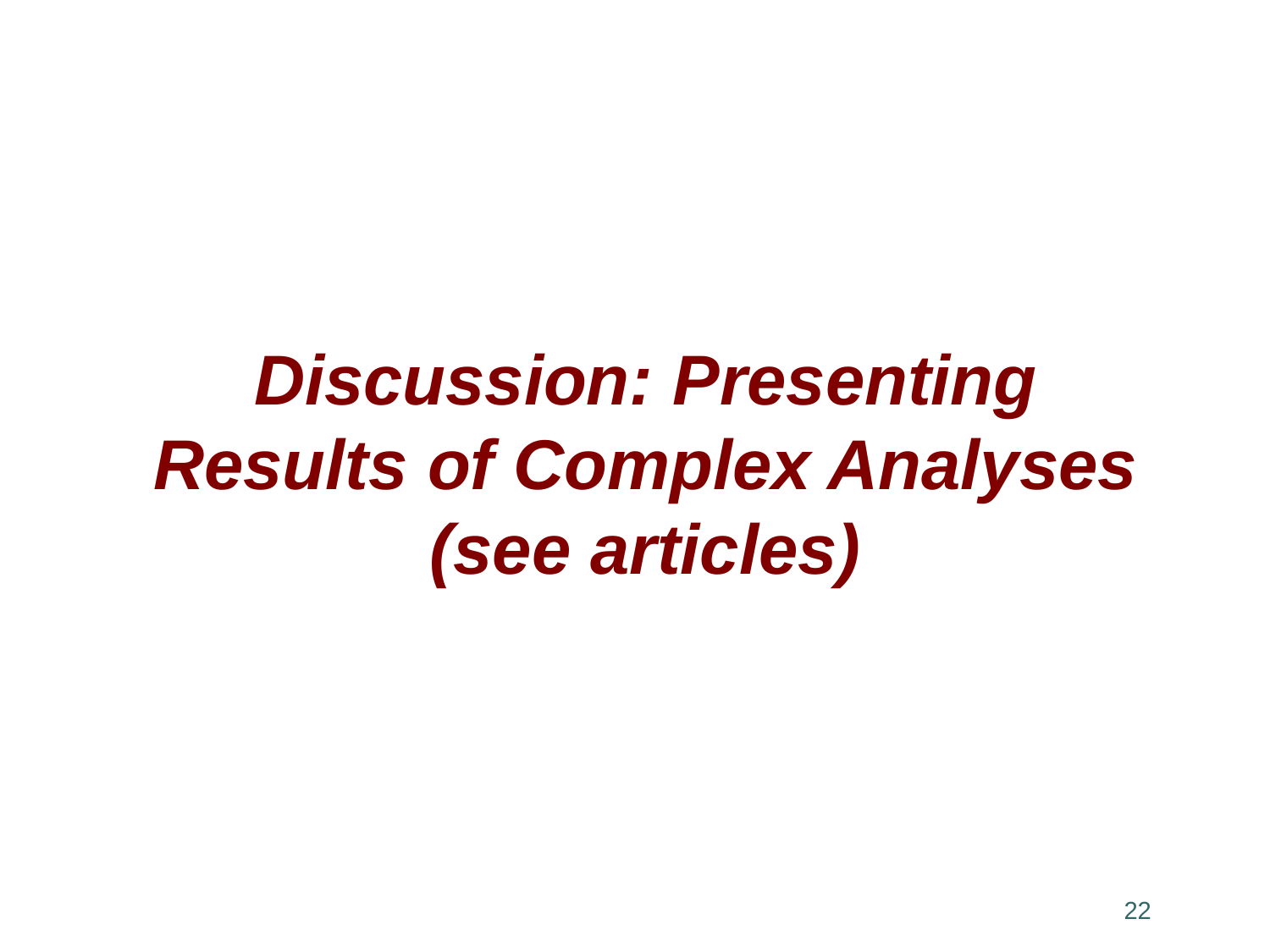

# Discussion: Presenting Results of Complex Analyses (see articles)
22